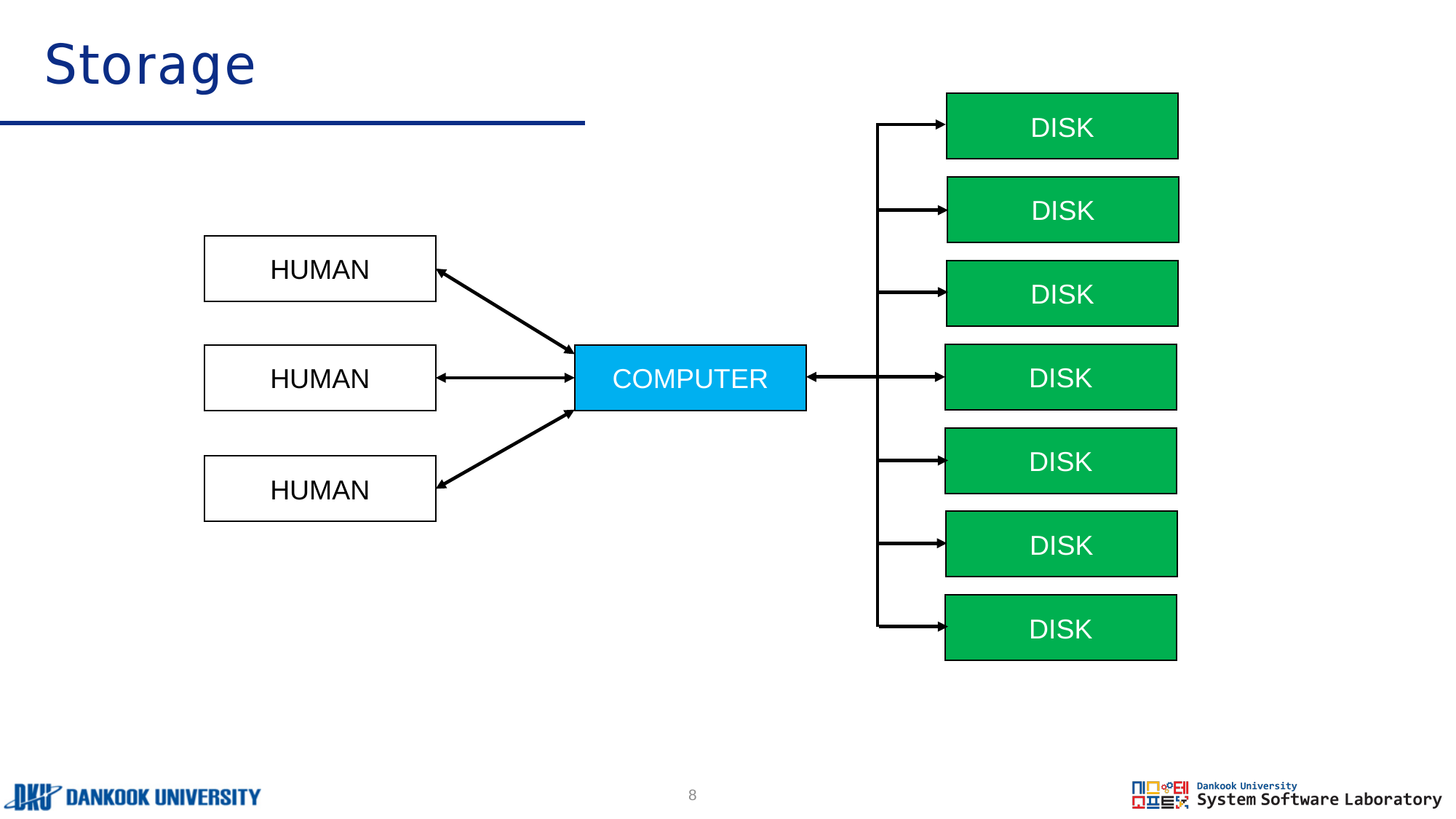

# Storage
DISK
DISK
HUMAN
DISK
DISK
HUMAN
COMPUTER
DISK
HUMAN
DISK
DISK
8